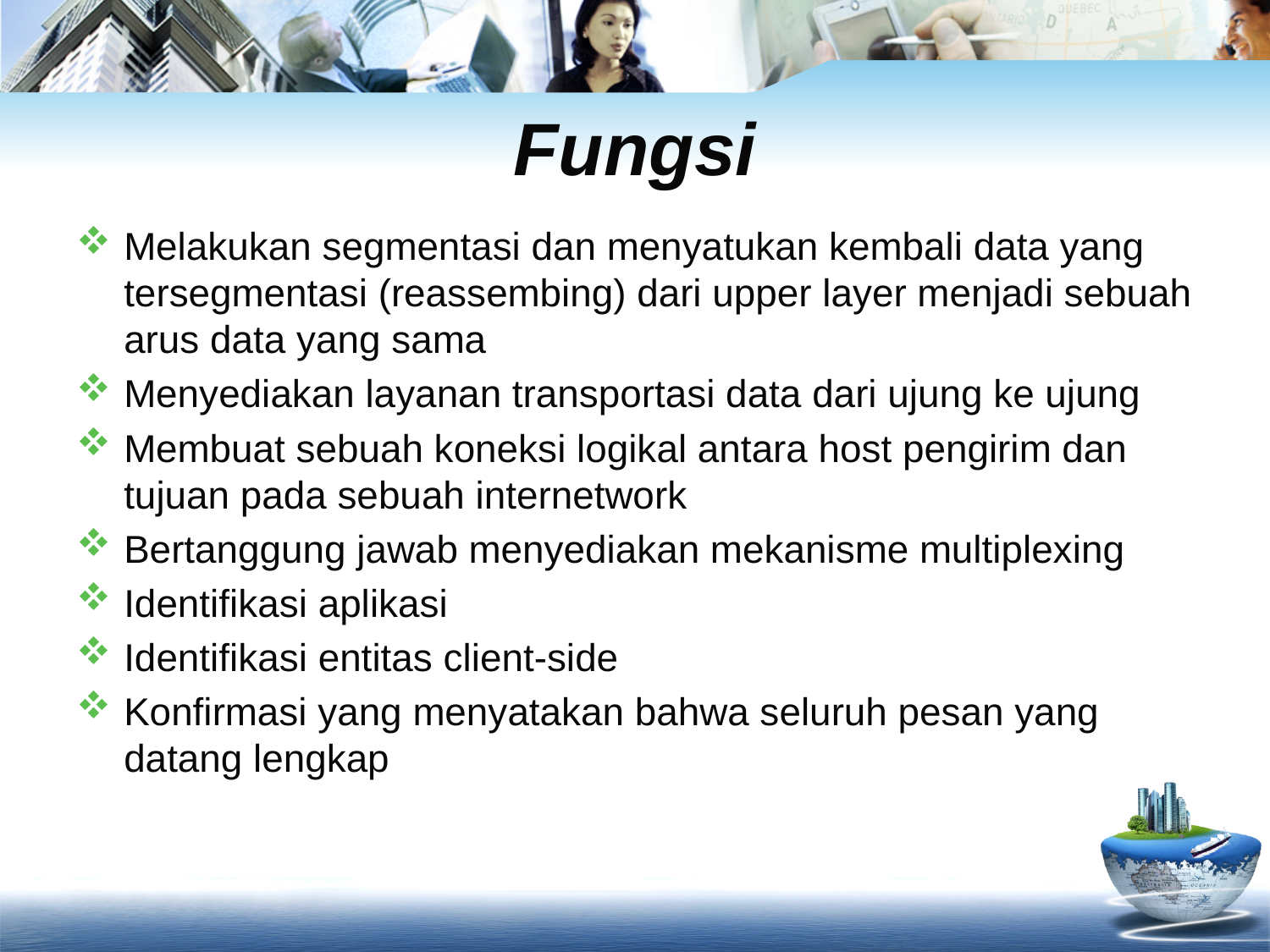

# Fungsi
Melakukan segmentasi dan menyatukan kembali data yang tersegmentasi (reassembing) dari upper layer menjadi sebuah arus data yang sama
Menyediakan layanan transportasi data dari ujung ke ujung
Membuat sebuah koneksi logikal antara host pengirim dan tujuan pada sebuah internetwork
Bertanggung jawab menyediakan mekanisme multiplexing
Identifikasi aplikasi
Identifikasi entitas client-side
Konfirmasi yang menyatakan bahwa seluruh pesan yang datang lengkap